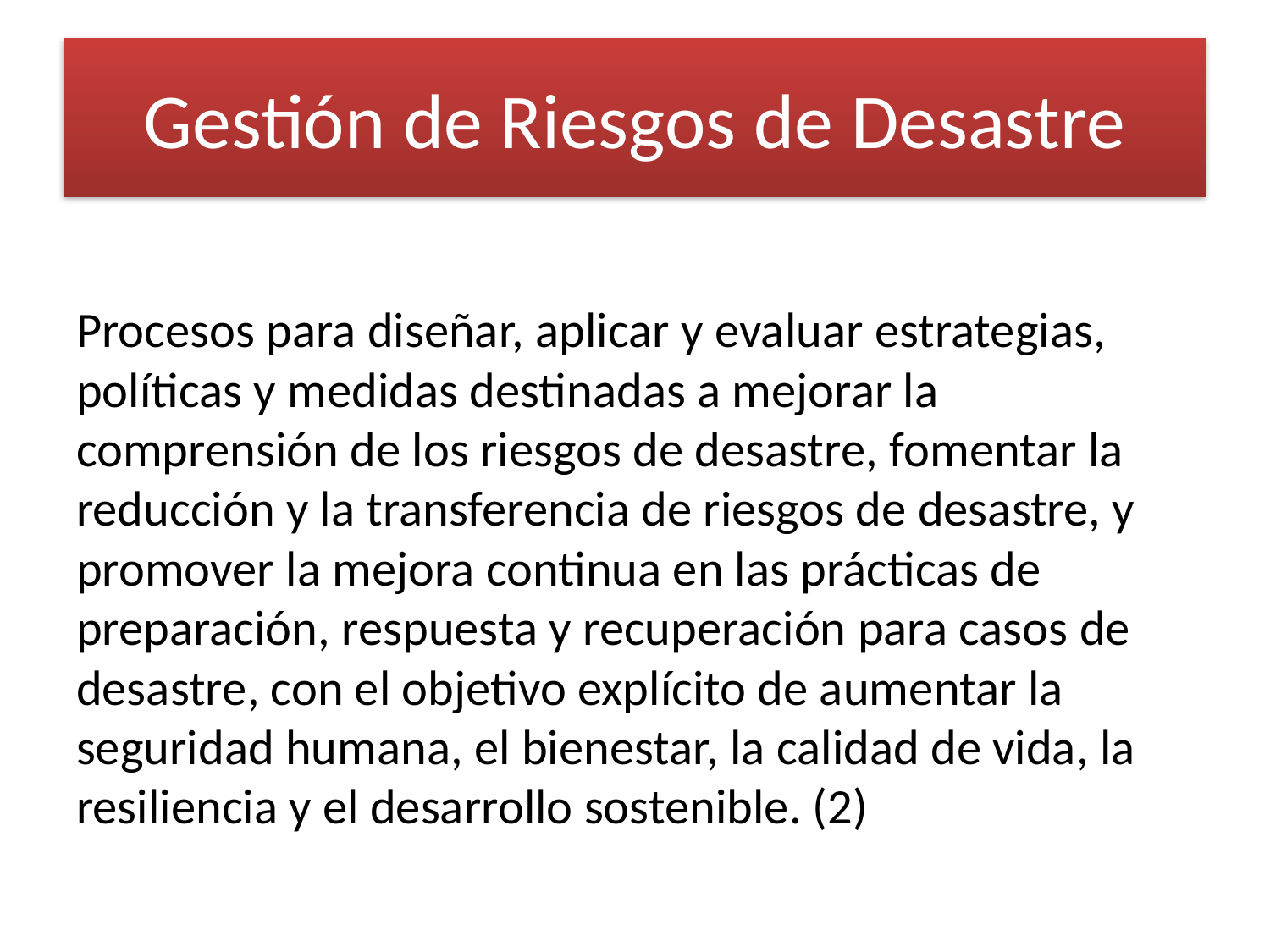

# Gestión de Riesgos de Desastre

Procesos para diseñar, aplicar y evaluar estrategias, políticas y medidas destinadas a mejorar la comprensión de los riesgos de desastre, fomentar la reducción y la transferencia de riesgos de desastre, y promover la mejora continua en las prácticas de preparación, respuesta y recuperación para casos de desastre, con el objetivo explícito de aumentar la seguridad humana, el bienestar, la calidad de vida, la resiliencia y el desarrollo sostenible. (2)